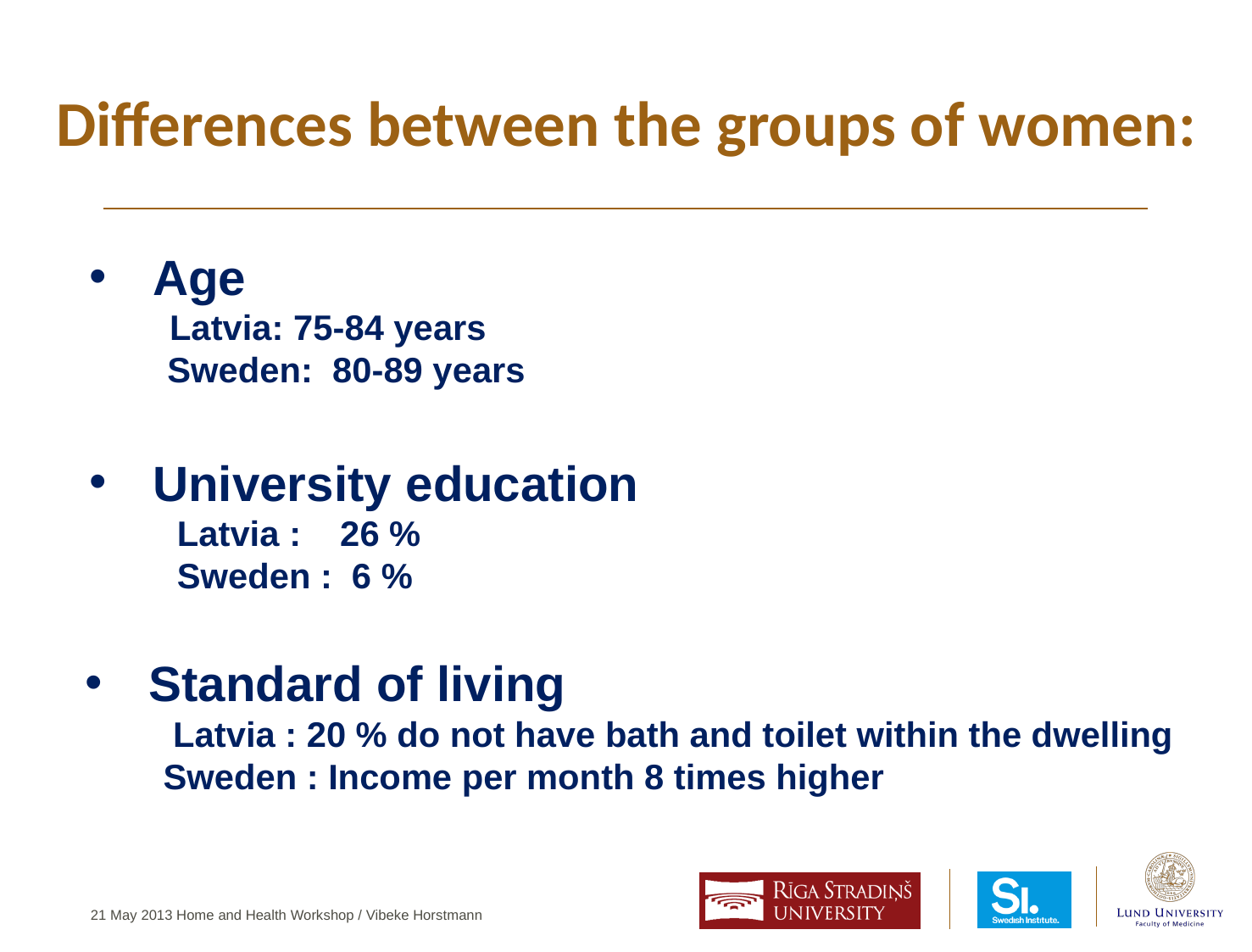

Differences between the groups of women:
Age
         Latvia: 75-84 years
        Sweden:  80-89 years
University education
         Latvia :    26 %
         Sweden :  6 %
Standard of living
         Latvia : 20 % do not have bath and toilet within the dwelling
        Sweden : Income per month 8 times higher